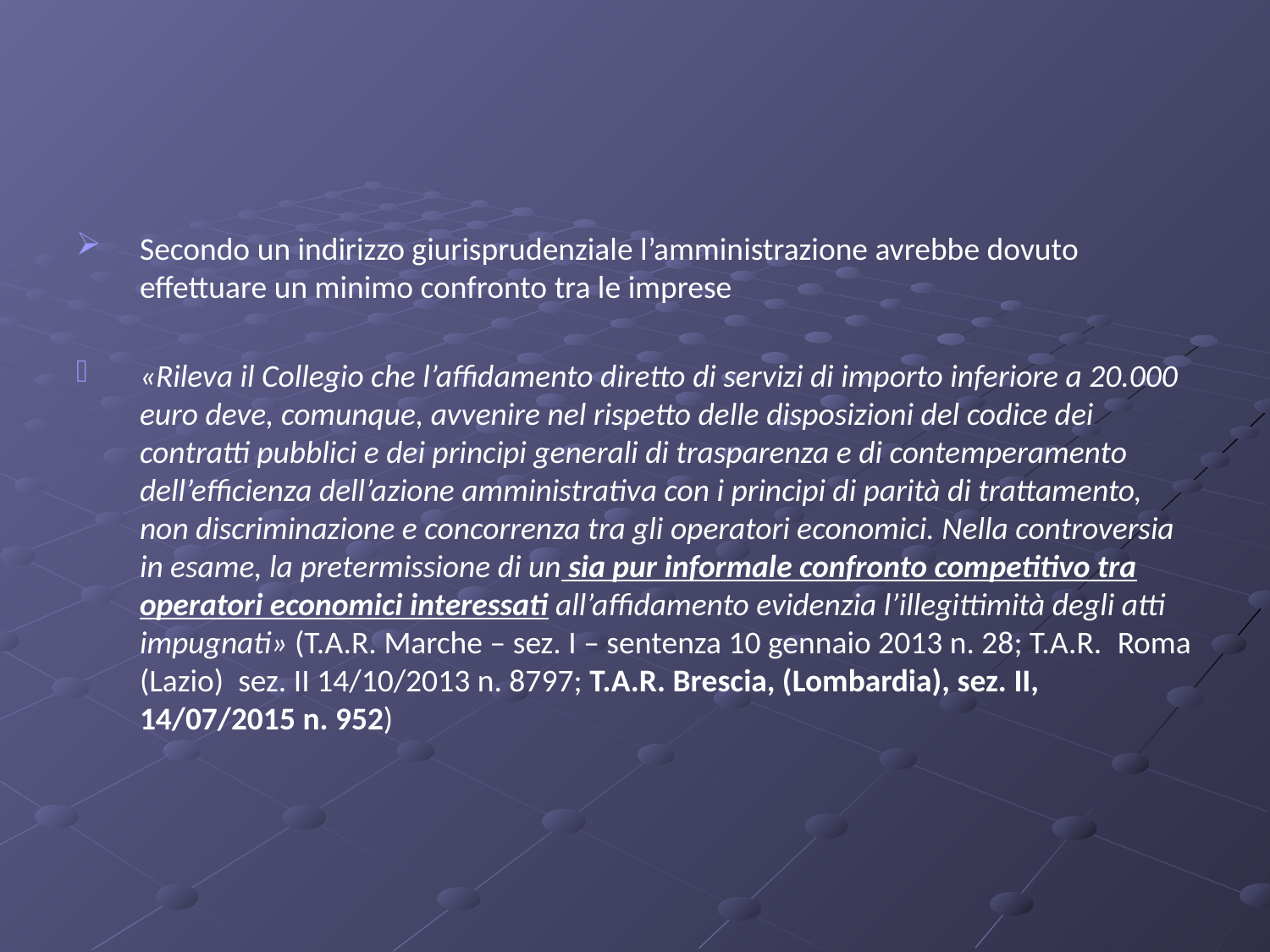

#
Secondo un indirizzo giurisprudenziale l’amministrazione avrebbe dovuto effettuare un minimo confronto tra le imprese

«Rileva il Collegio che l’affidamento diretto di servizi di importo inferiore a 20.000 euro deve, comunque, avvenire nel rispetto delle disposizioni del codice dei contratti pubblici e dei principi generali di trasparenza e di contemperamento dell’efficienza dell’azione amministrativa con i principi di parità di trattamento, non discriminazione e concorrenza tra gli operatori economici. Nella controversia in esame, la pretermissione di un sia pur informale confronto competitivo tra operatori economici interessati all’affidamento evidenzia l’illegittimità degli atti impugnati» (T.A.R. Marche – sez. I – sentenza 10 gennaio 2013 n. 28; T.A.R.  Roma (Lazio)  sez. II 14/10/2013 n. 8797; T.A.R. Brescia, (Lombardia), sez. II, 14/07/2015 n. 952)